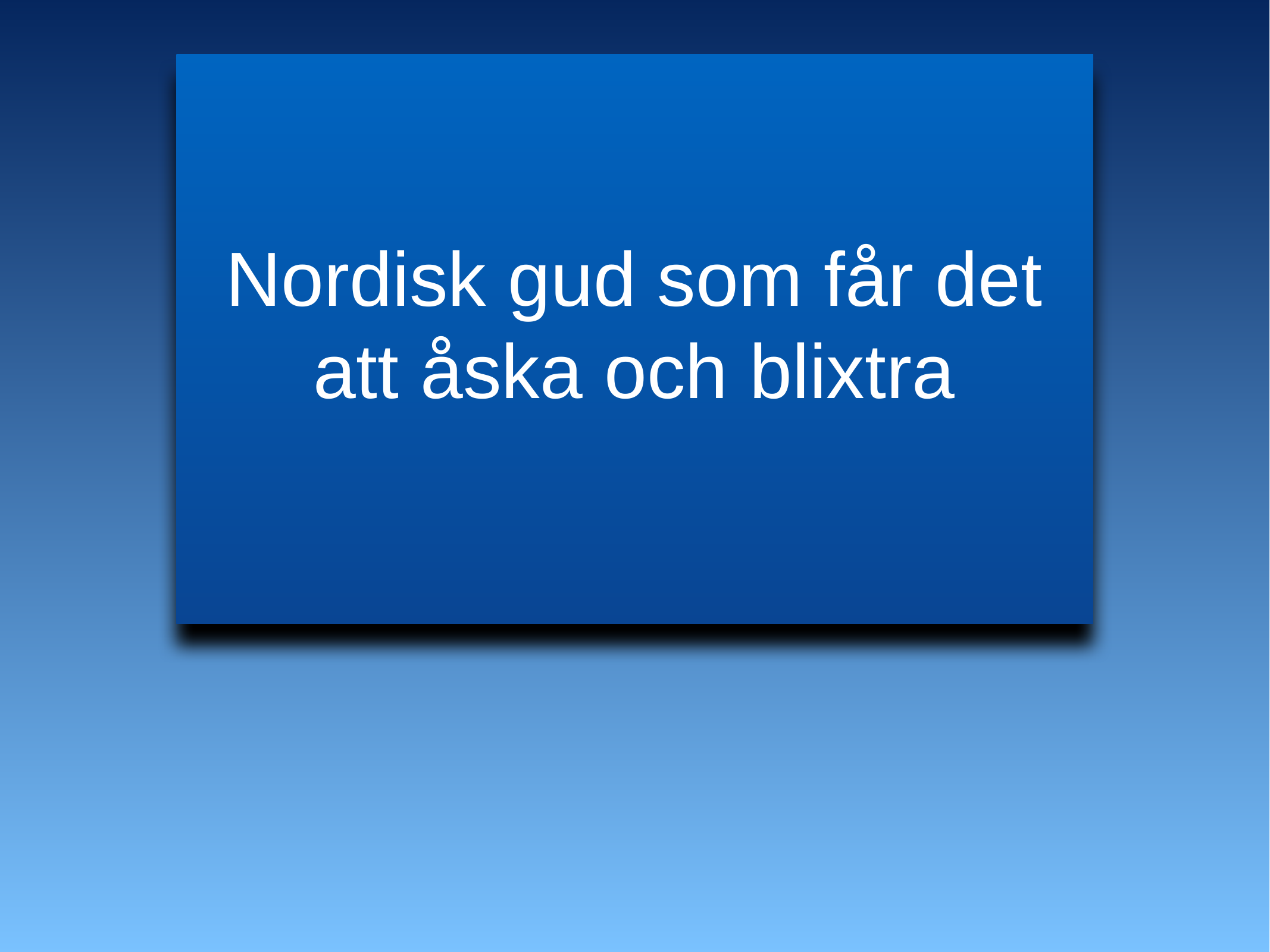

Nordisk gud som får det att åska och blixtra